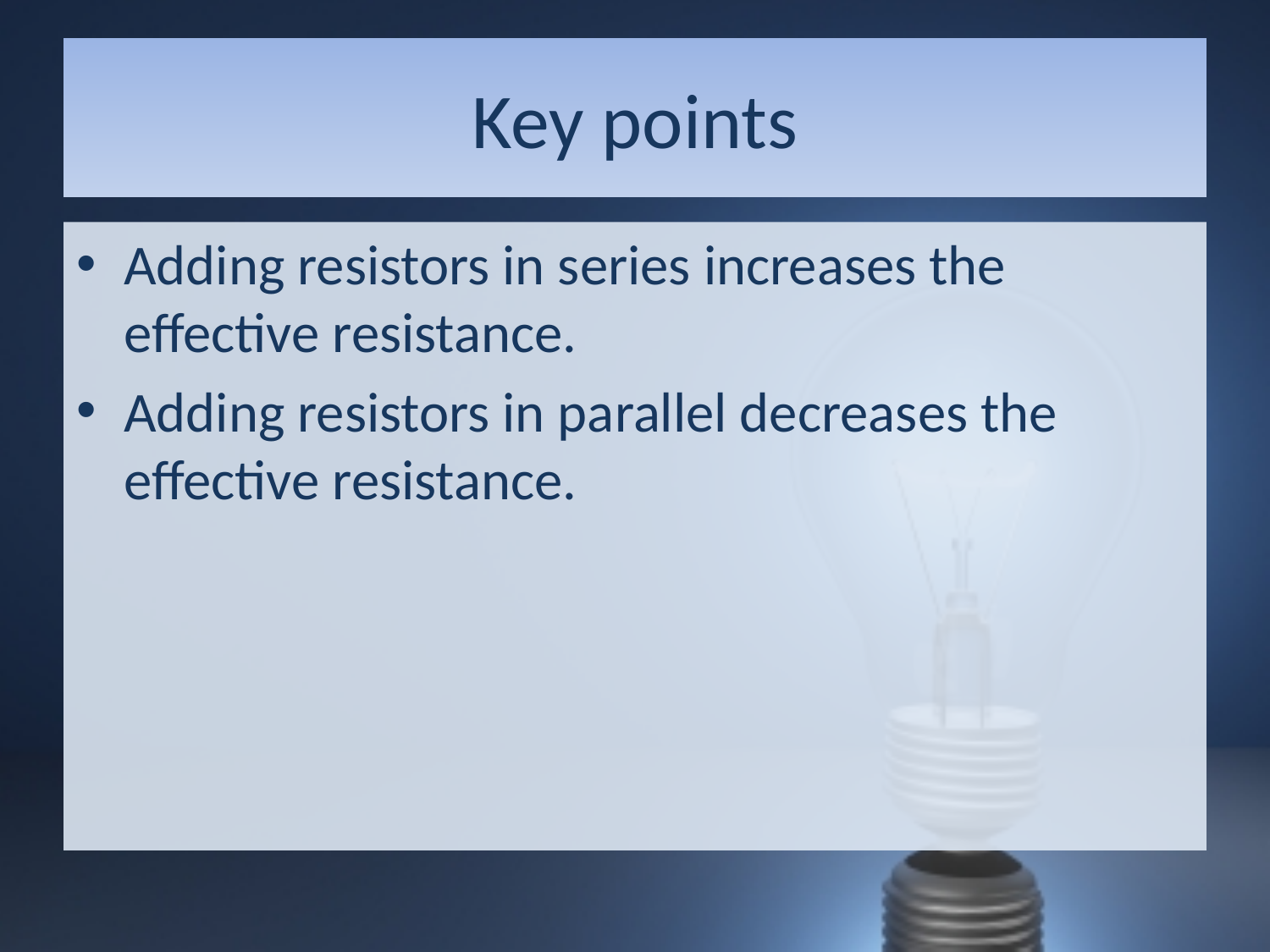

# Key points
Adding resistors in series increases the effective resistance.
Adding resistors in parallel decreases the effective resistance.